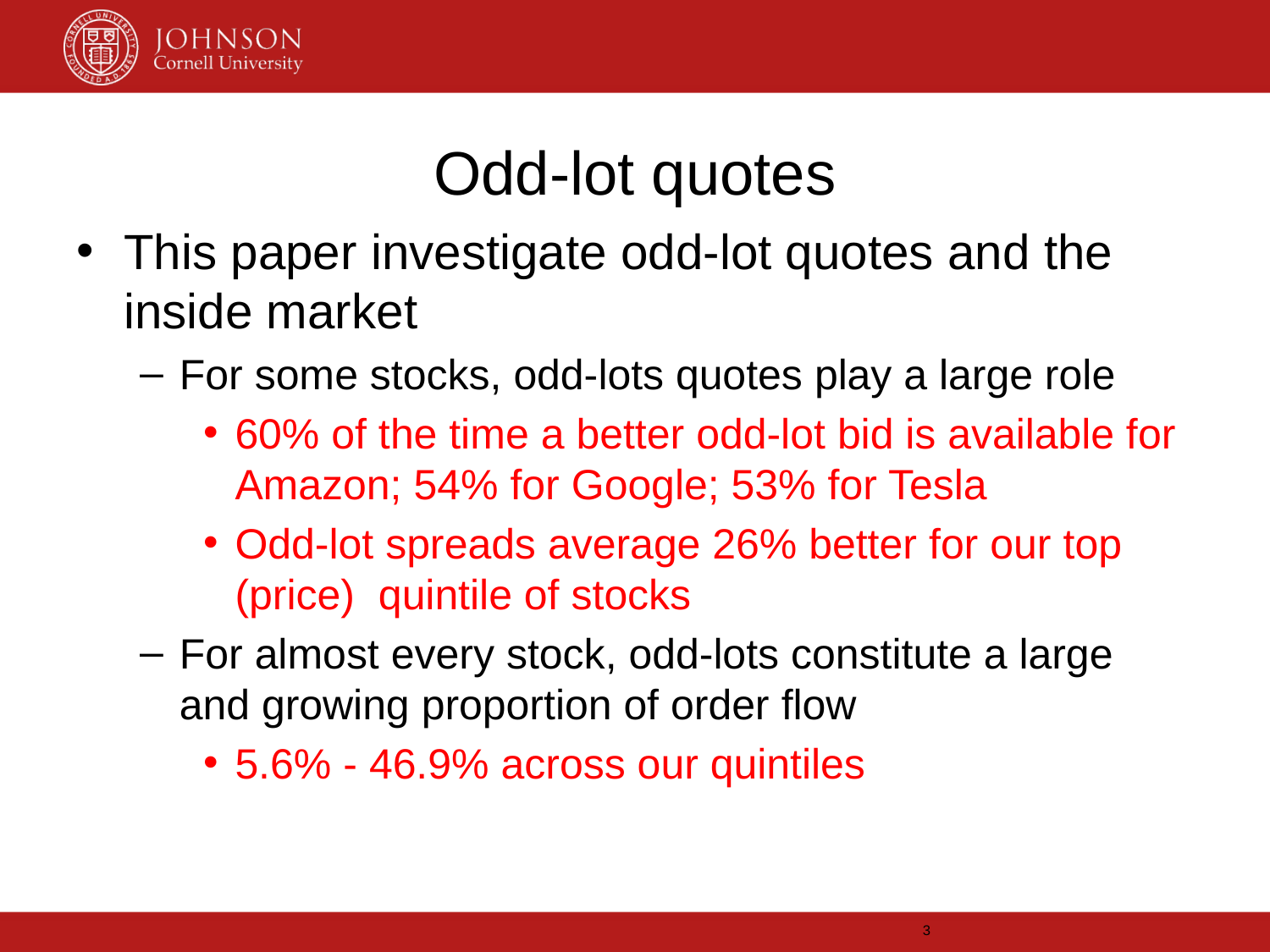

# Odd-lot quotes
This paper investigate odd-lot quotes and the inside market
For some stocks, odd-lots quotes play a large role
60% of the time a better odd-lot bid is available for Amazon; 54% for Google; 53% for Tesla
Odd-lot spreads average 26% better for our top (price)  quintile of stocks
For almost every stock, odd-lots constitute a large and growing proportion of order flow
5.6% - 46.9% across our quintiles

3